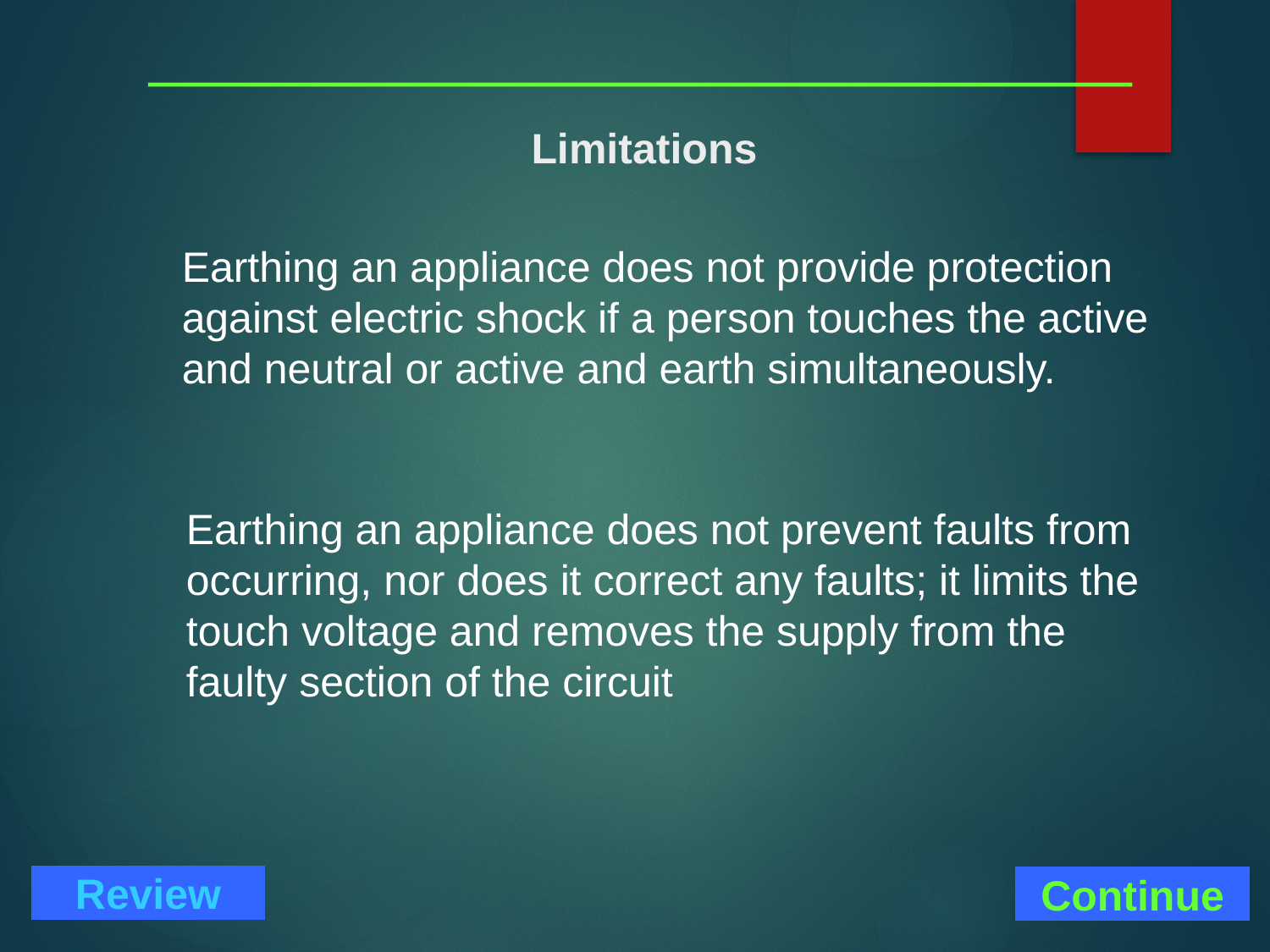

# Limitations
Earthing an appliance does not provide protection against electric shock if a person touches the active and neutral or active and earth simultaneously.

Earthing an appliance does not prevent faults from occurring, nor does it correct any faults; it limits the touch voltage and removes the supply from the faulty section of the circuit
Continue